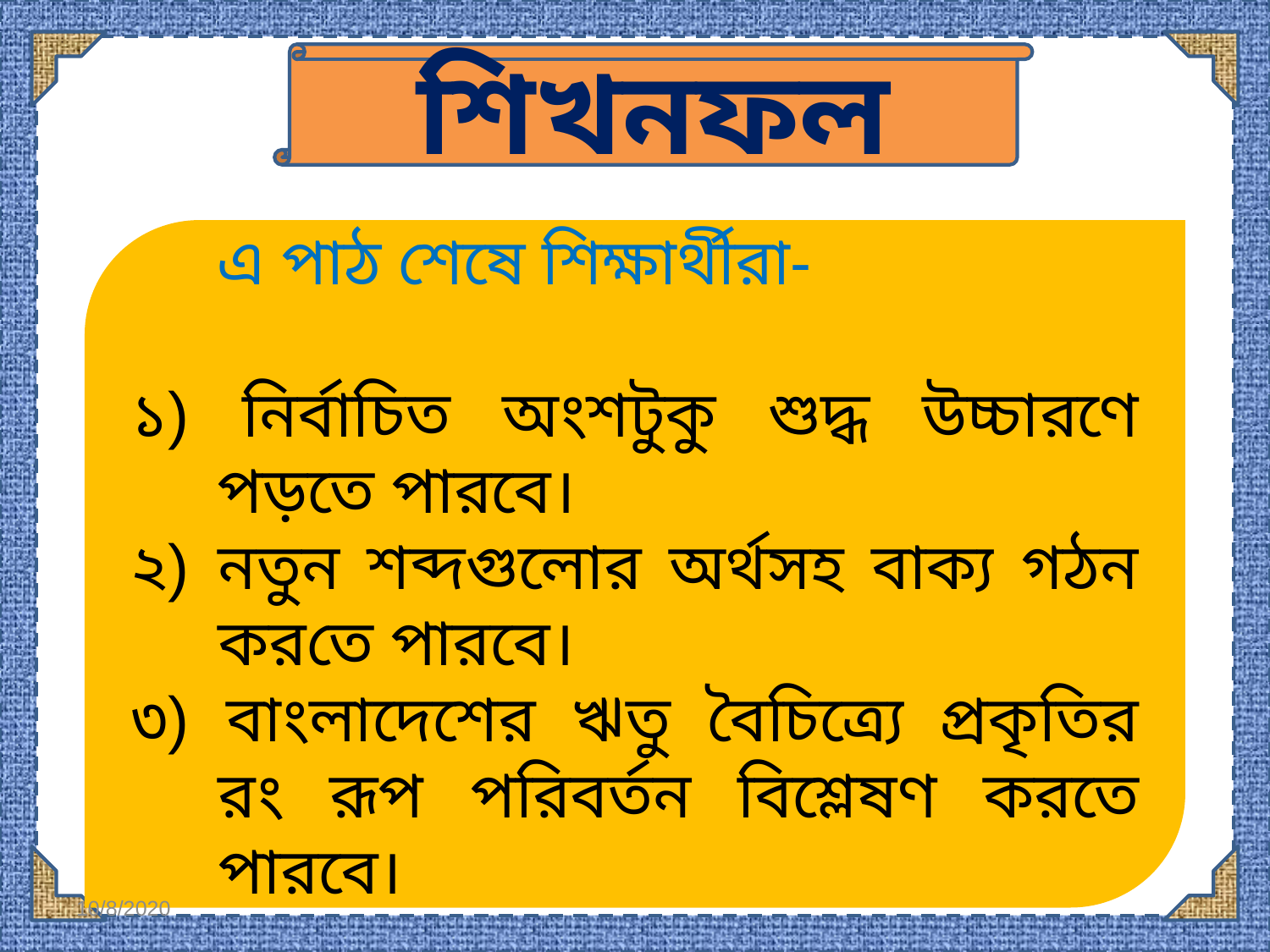

শিখনফল
	এ পাঠ শেষে শিক্ষার্থীরা-

১) নির্বাচিত অংশটুকু শুদ্ধ উচ্চারণে পড়তে পারবে।
২) নতুন শব্দগুলোর অর্থসহ বাক্য গঠন করতে পারবে।
৩) বাংলাদেশের ঋতু বৈচিত্র্যে প্রকৃতির রং রূপ পরিবর্তন বিশ্লেষণ করতে পারবে।
10/8/2020
5